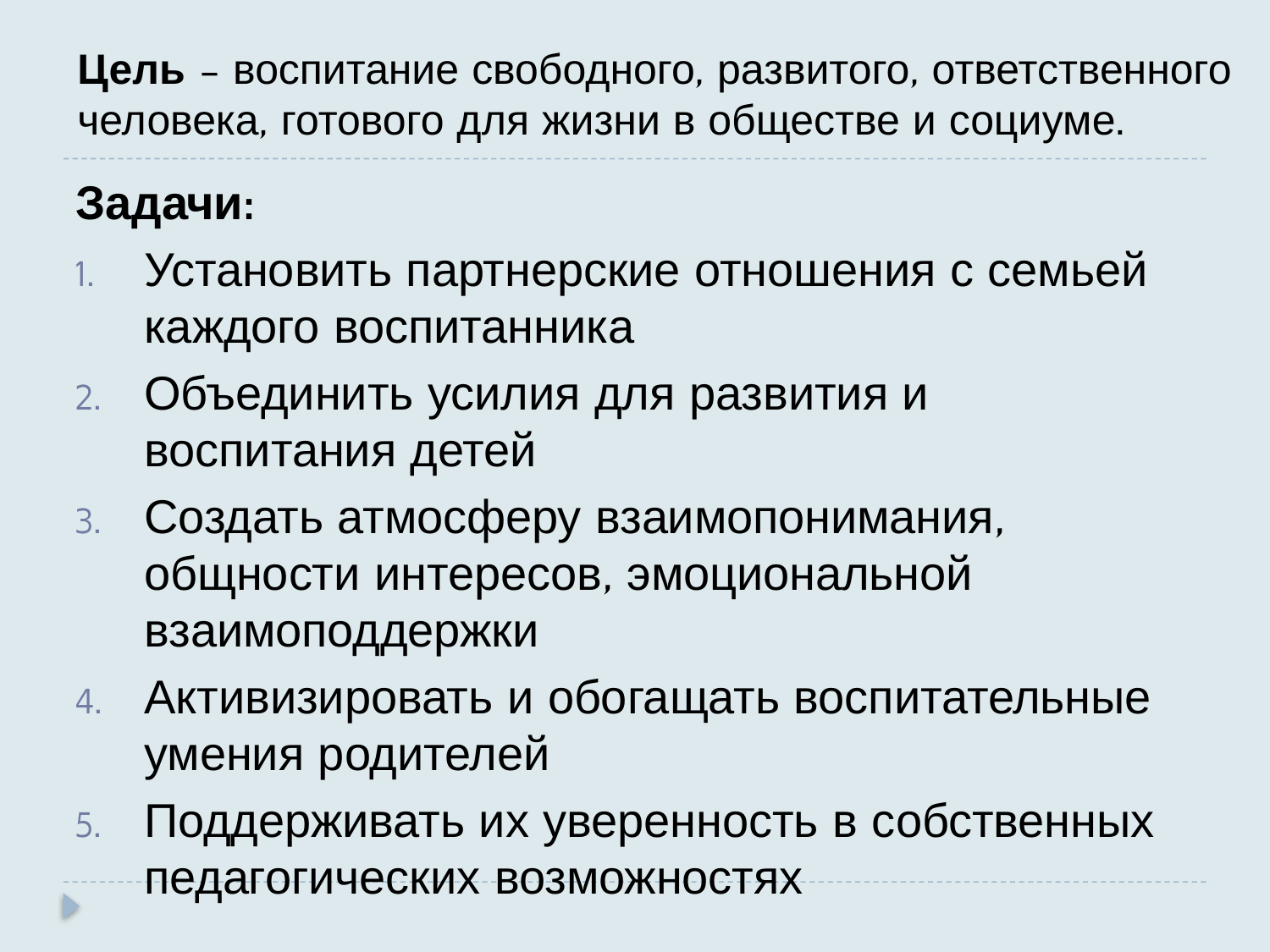

Цель – воспитание свободного, развитого, ответственного человека, готового для жизни в обществе и социуме.
Задачи:
Установить партнерские отношения с семьей каждого воспитанника
Объединить усилия для развития и воспитания детей
Создать атмосферу взаимопонимания, общности интересов, эмоциональной взаимоподдержки
Активизировать и обогащать воспитательные умения родителей
Поддерживать их уверенность в собственных педагогических возможностях